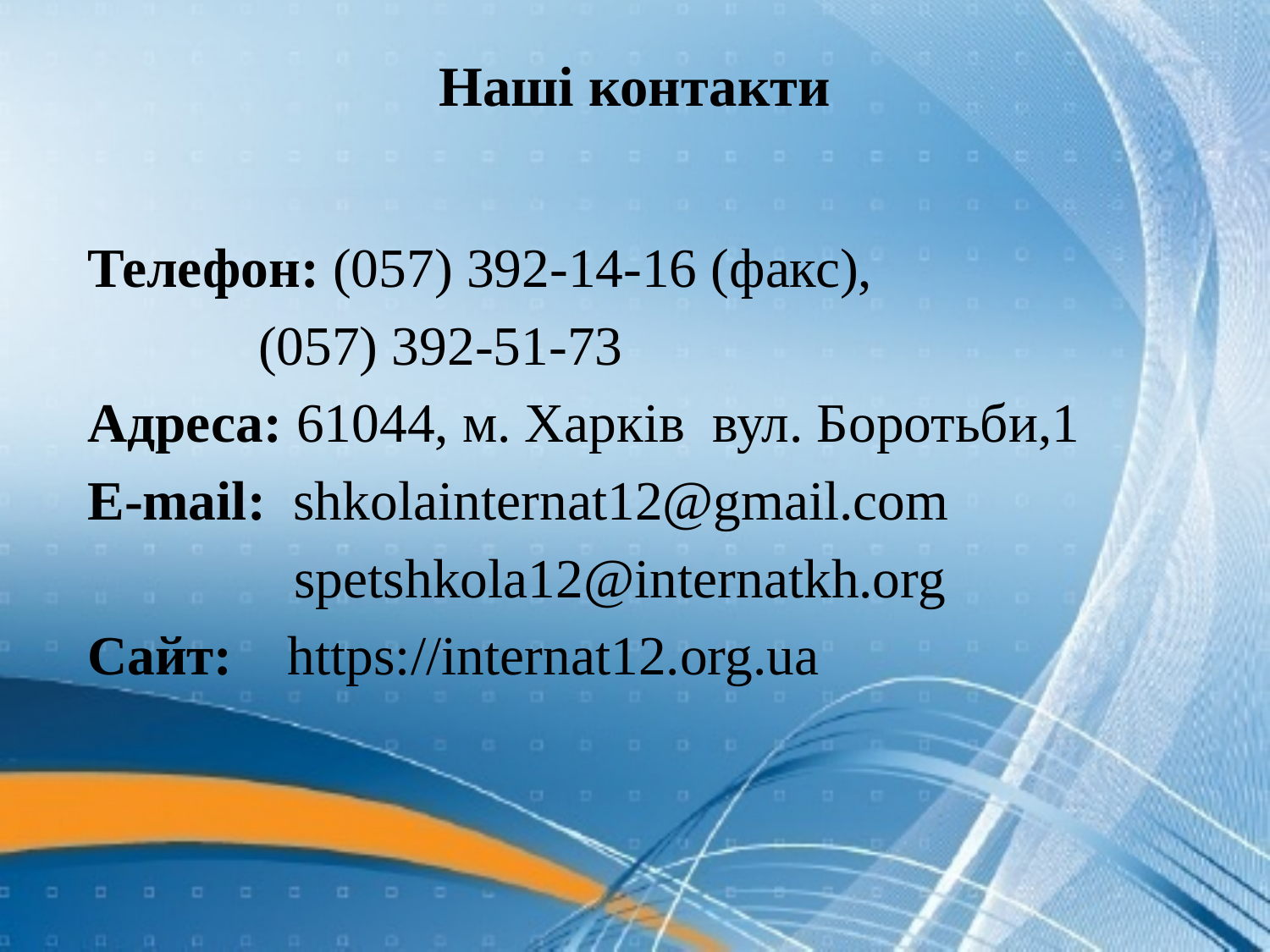

# Наші контакти
Телефон: (057) 392-14-16 (факс),
		         (057) 392-51-73
Адреса: 61044, м. Харків  вул. Боротьби,1
Е-mail:  shkolainternat12@gmail.com
               spetshkola12@internatkh.org
Сайт:    https://internat12.org.ua